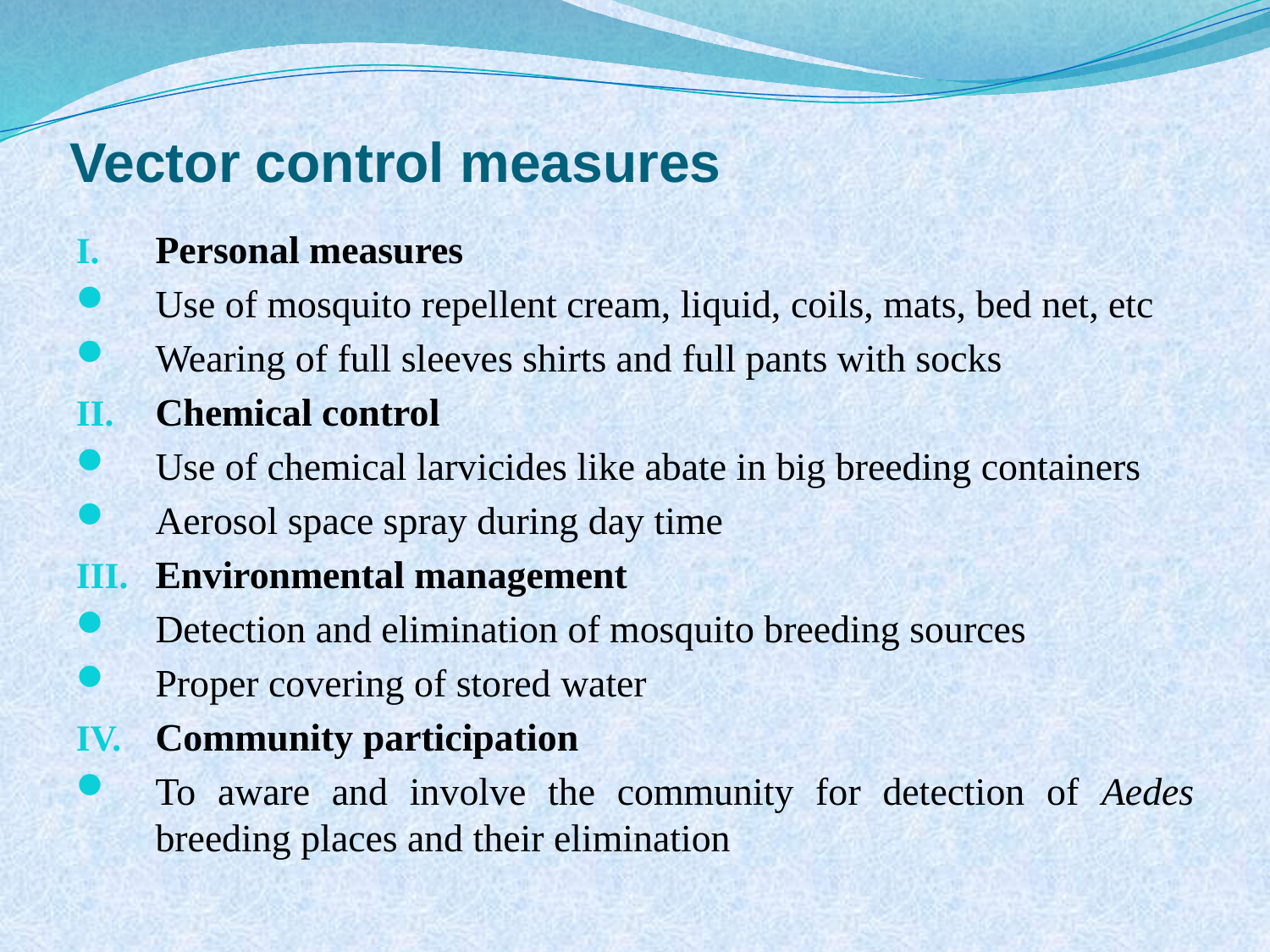

# Vector control measures
Personal measures
Use of mosquito repellent cream, liquid, coils, mats, bed net, etc
Wearing of full sleeves shirts and full pants with socks
Chemical control
Use of chemical larvicides like abate in big breeding containers
Aerosol space spray during day time
Environmental management
Detection and elimination of mosquito breeding sources
Proper covering of stored water
Community participation
To aware and involve the community for detection of Aedes breeding places and their elimination